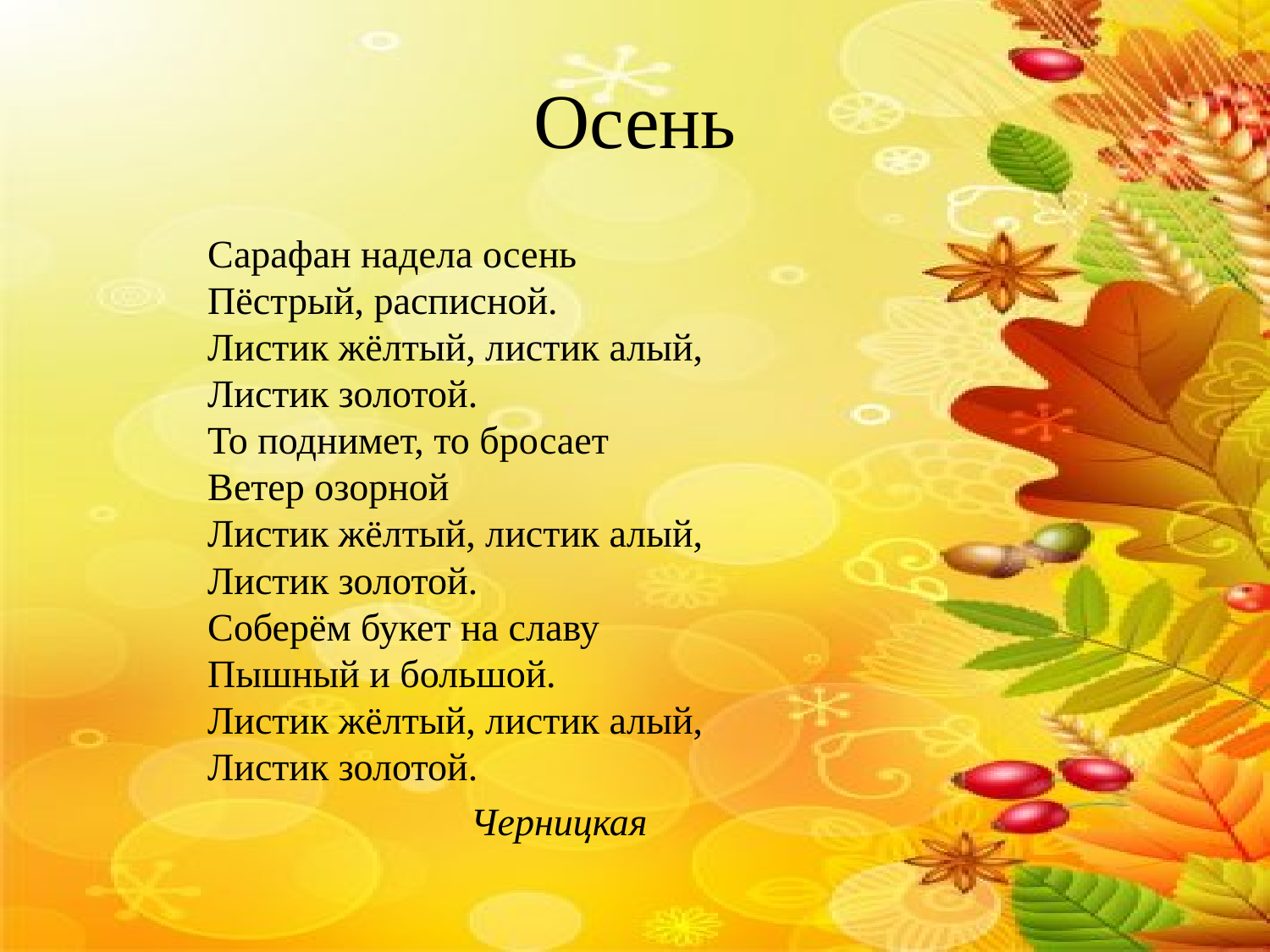

# Осень
Сарафан надела осень
Пёстрый, расписной.
Листик жёлтый, листик алый,
Листик золотой.
То поднимет, то бросает
Ветер озорной
Листик жёлтый, листик алый,
Листик золотой.
Соберём букет на славу
Пышный и большой.
Листик жёлтый, листик алый,
Листик золотой.
                           Черницкая